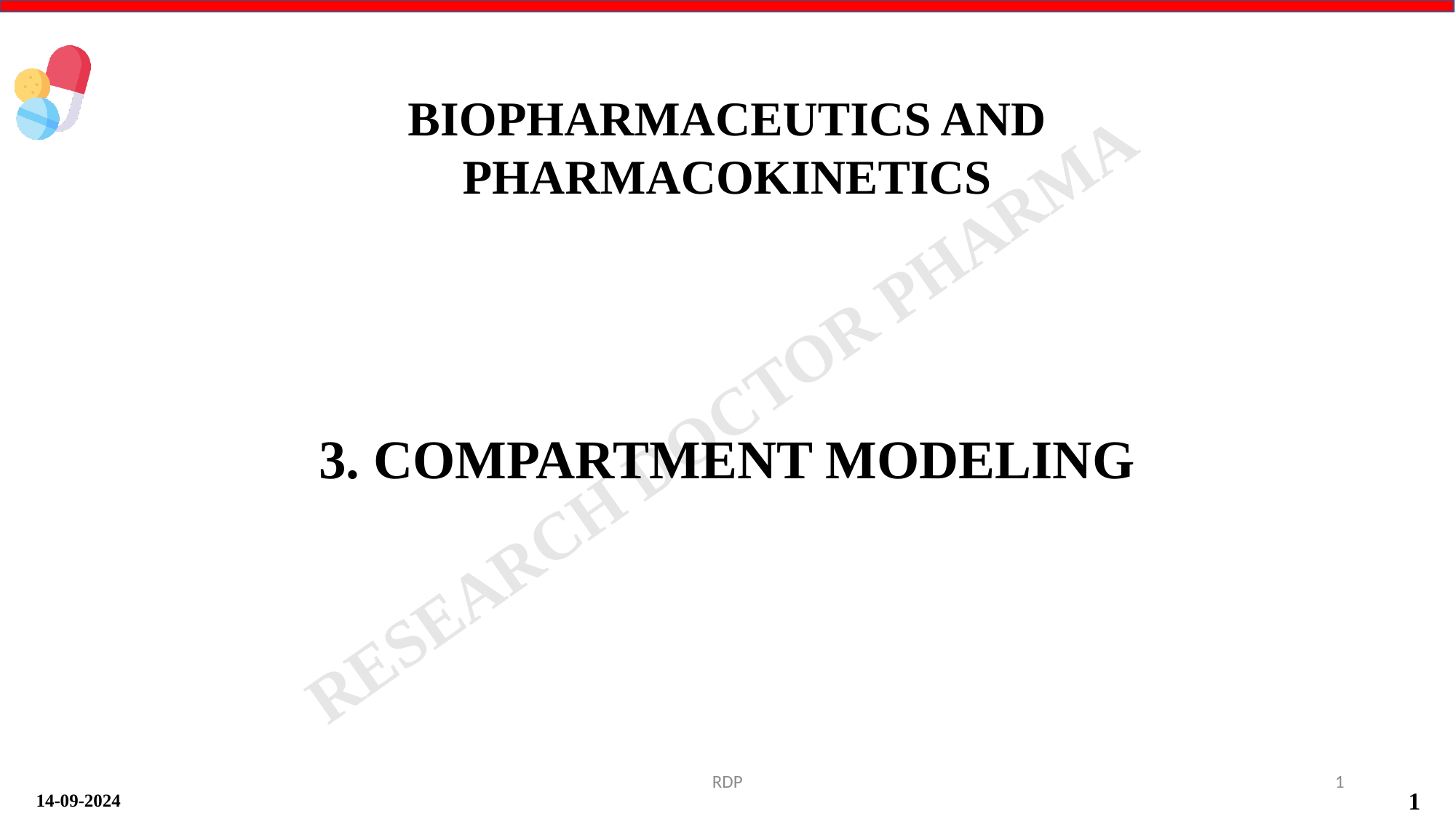

BIOPHARMACEUTICS AND PHARMACOKINETICS
3. COMPARTMENT MODELING
RDP
1
14-09-2024
1